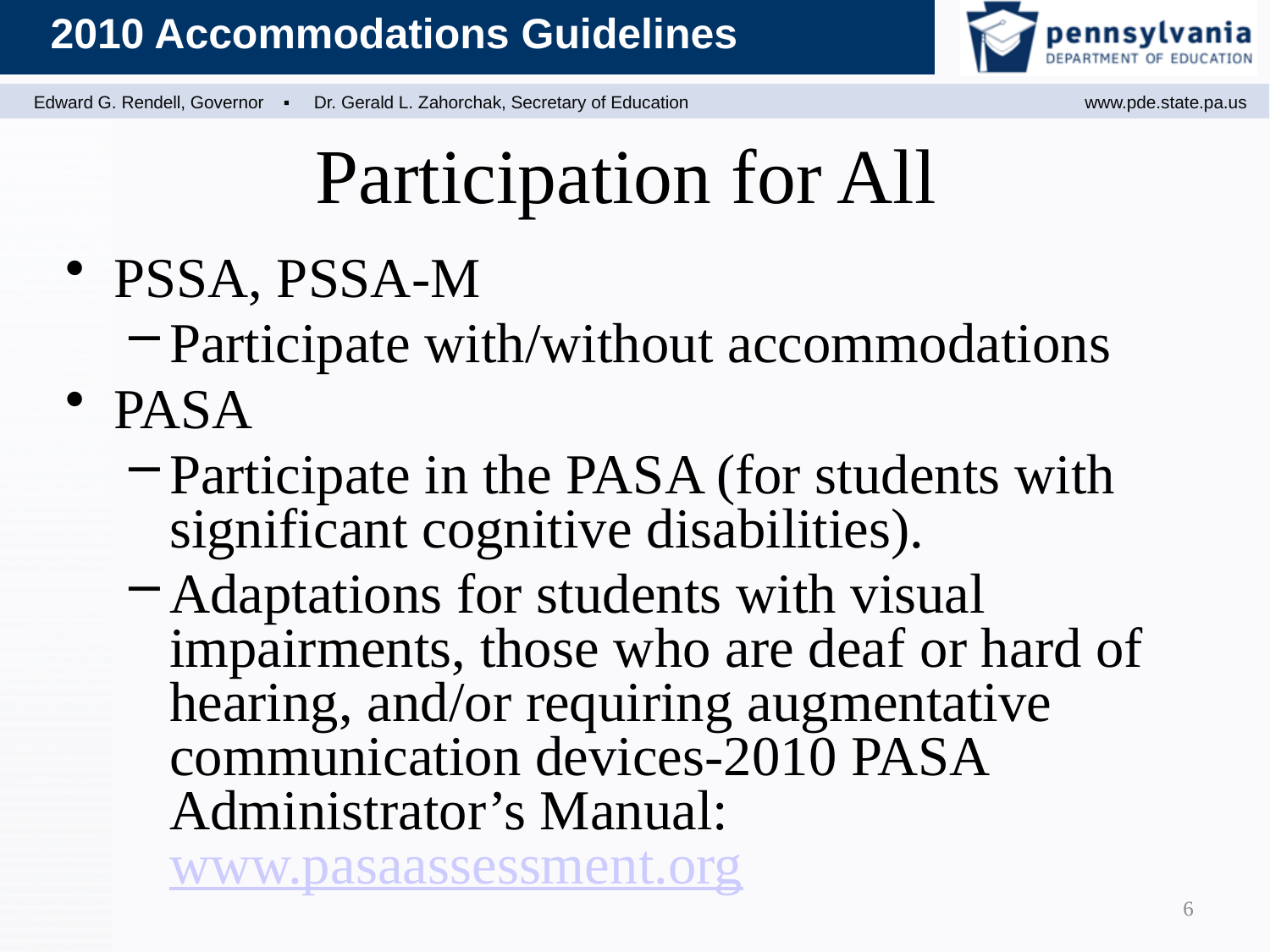

# Participation for All
PSSA, PSSA-M
Participate with/without accommodations
PASA
Participate in the PASA (for students with significant cognitive disabilities).
Adaptations for students with visual impairments, those who are deaf or hard of hearing, and/or requiring augmentative communication devices-2010 PASA Administrator’s Manual: www.pasaassessment.org
6